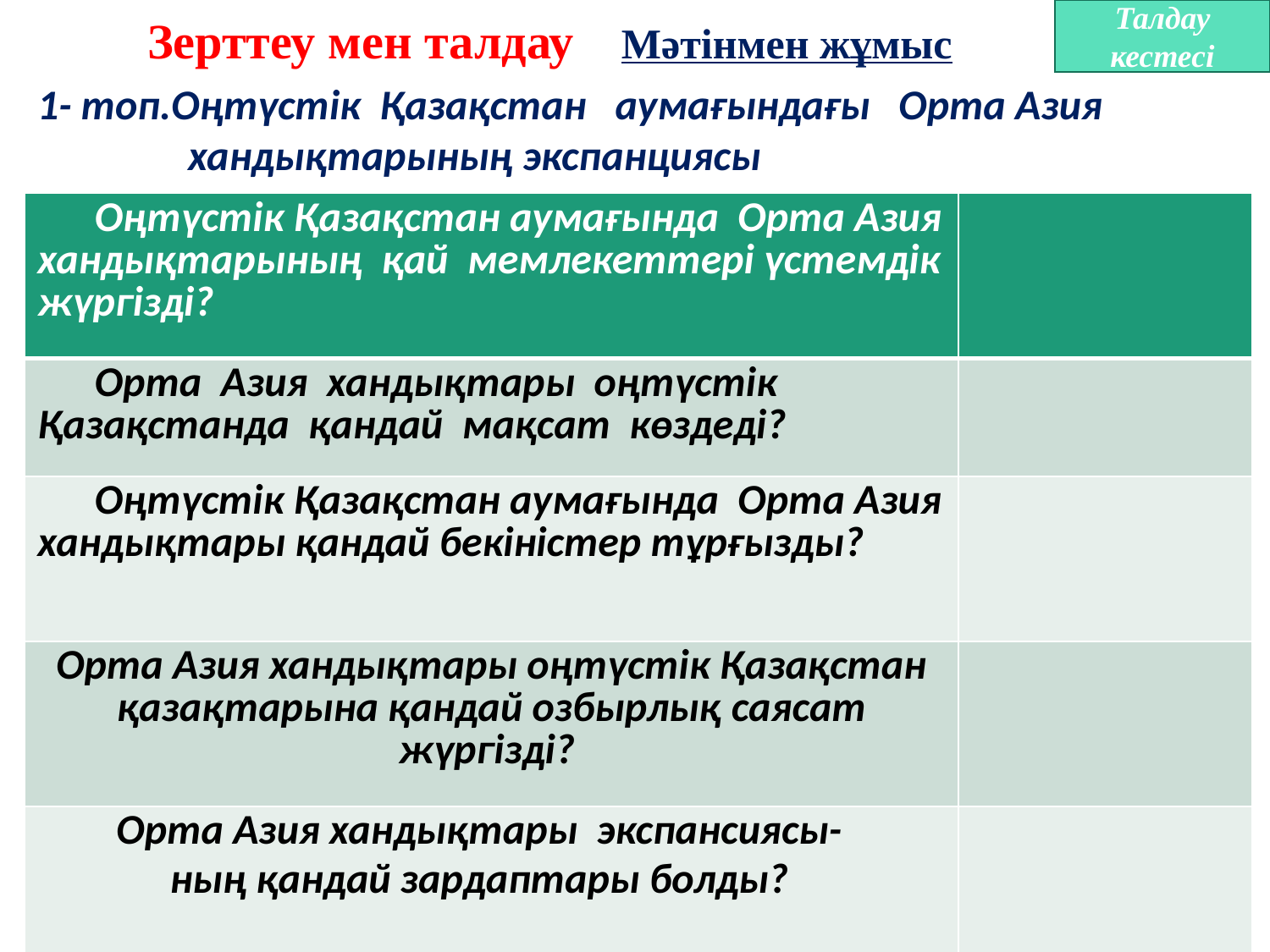

Талдау кестесі
Зерттеу мен талдау    Мәтінмен жұмыс

1- топ.Оңтүстік  Қазақстан   аумағындағы   Орта Азия
хандықтарының экспанциясы
| Оңтүстік Қазақстан аумағында Орта Азия хандықтарының қай мемлекеттері үстемдік жүргізді? |  |
| --- | --- |
| Орта Азия хандықтары оңтүстік Қазақстанда қандай мақсат көздеді? |  |
| Оңтүстік Қазақстан аумағында Орта Азия хандықтары қандай бекіністер тұрғызды? |  |
| Орта Азия хандықтары оңтүстік Қазақстан қазақтарына қандай озбырлық саясат жүргізді? |  |
| Орта Азия хандықтары экспансиясы-ның қандай зардаптары болды? |  |